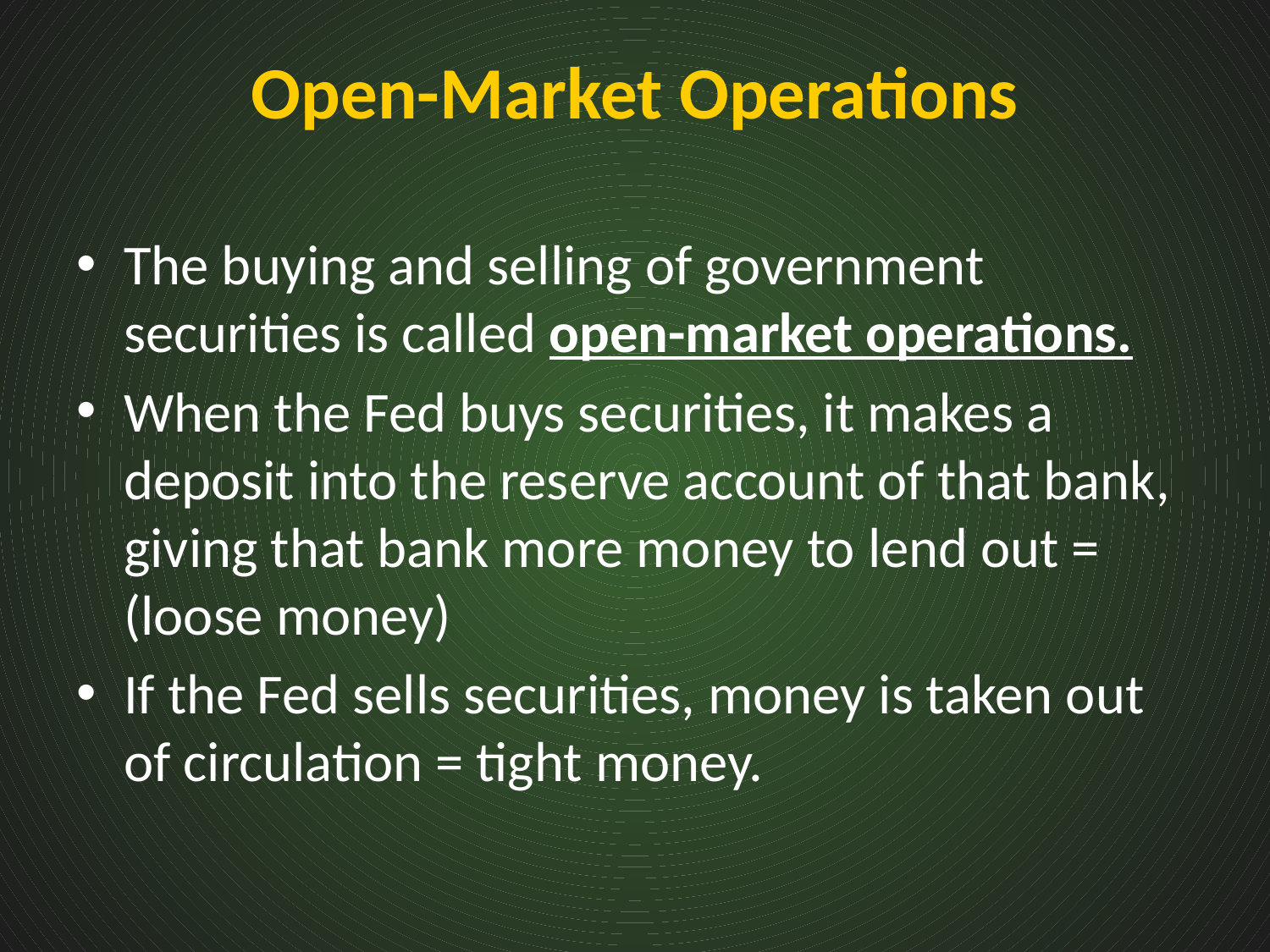

# Open-Market Operations
The buying and selling of government securities is called open-market operations.
When the Fed buys securities, it makes a deposit into the reserve account of that bank, giving that bank more money to lend out = (loose money)
If the Fed sells securities, money is taken out of circulation = tight money.